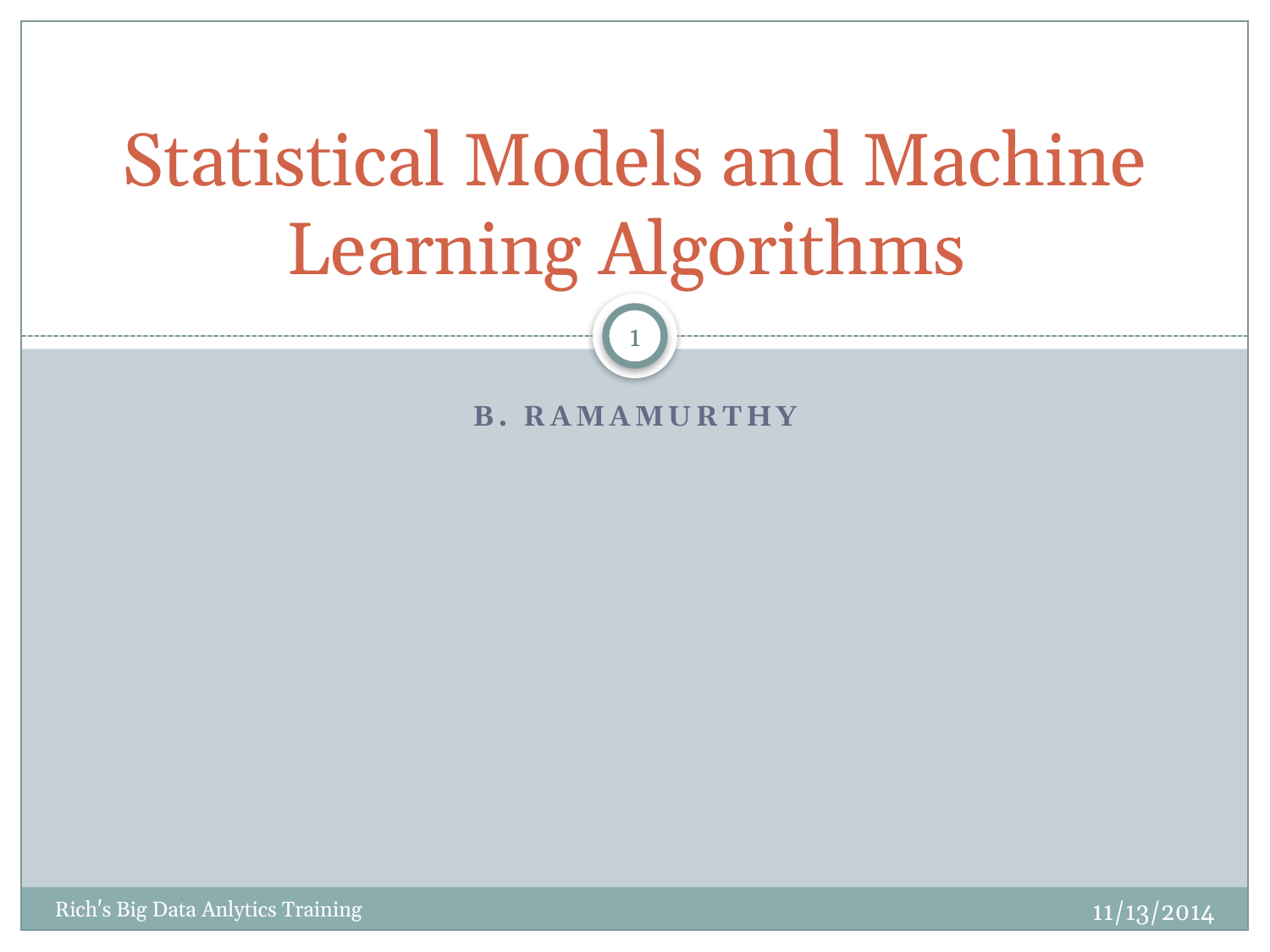

# Statistical Models and Machine Learning Algorithms
1
B. Ramamurthy
11/13/2014
Rich's Big Data Anlytics Training